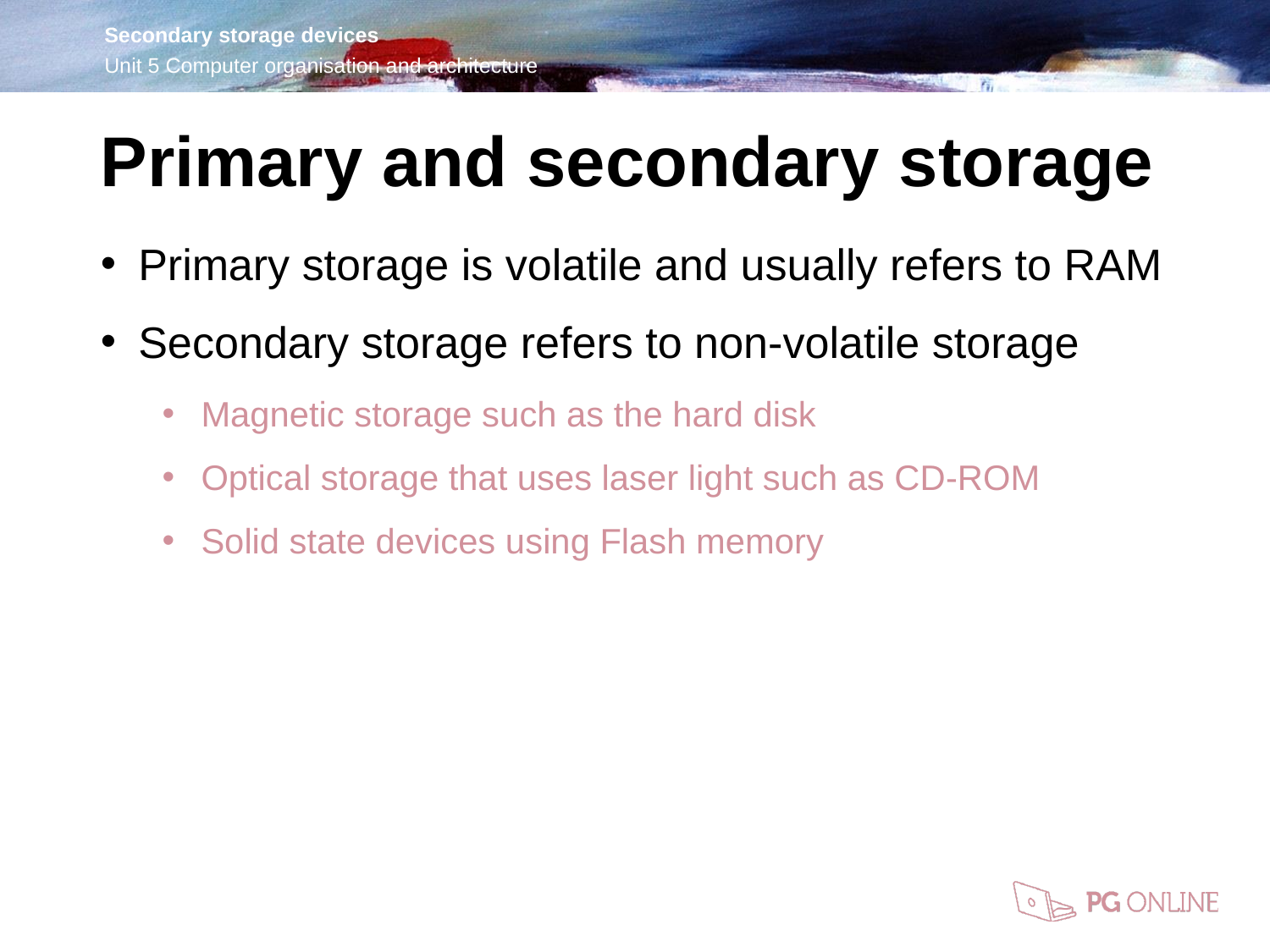

Primary and secondary storage
Primary storage is volatile and usually refers to RAM
Secondary storage refers to non-volatile storage
Magnetic storage such as the hard disk
Optical storage that uses laser light such as CD-ROM
Solid state devices using Flash memory